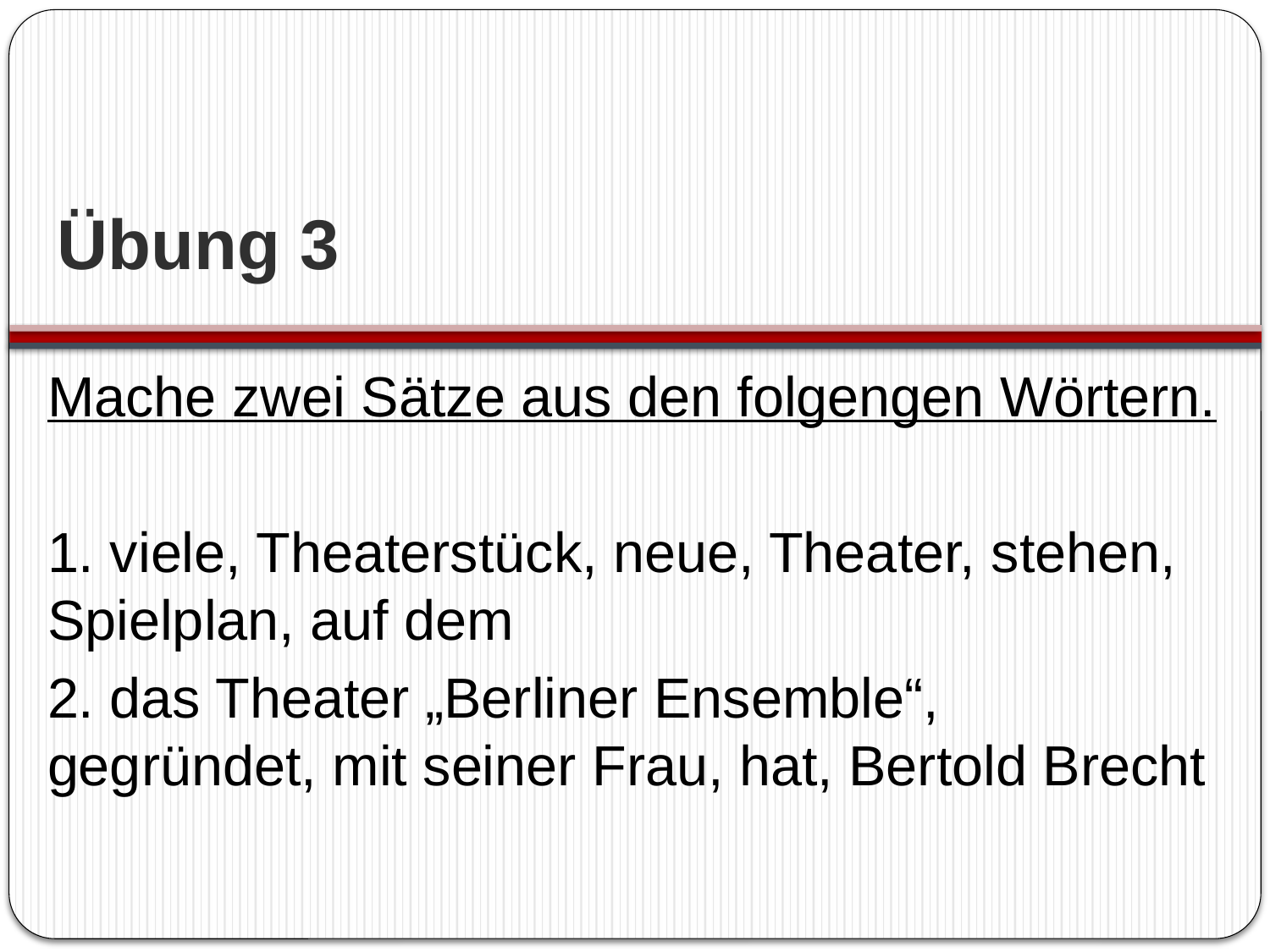

# Übung 3
Mache zwei Sätze aus den folgengen Wörtern.

1. viele, Theaterstück, neue, Theater, stehen, Spielplan, auf dem
2. das Theater „Berliner Ensemble“, gegründet, mit seiner Frau, hat, Bertold Brecht